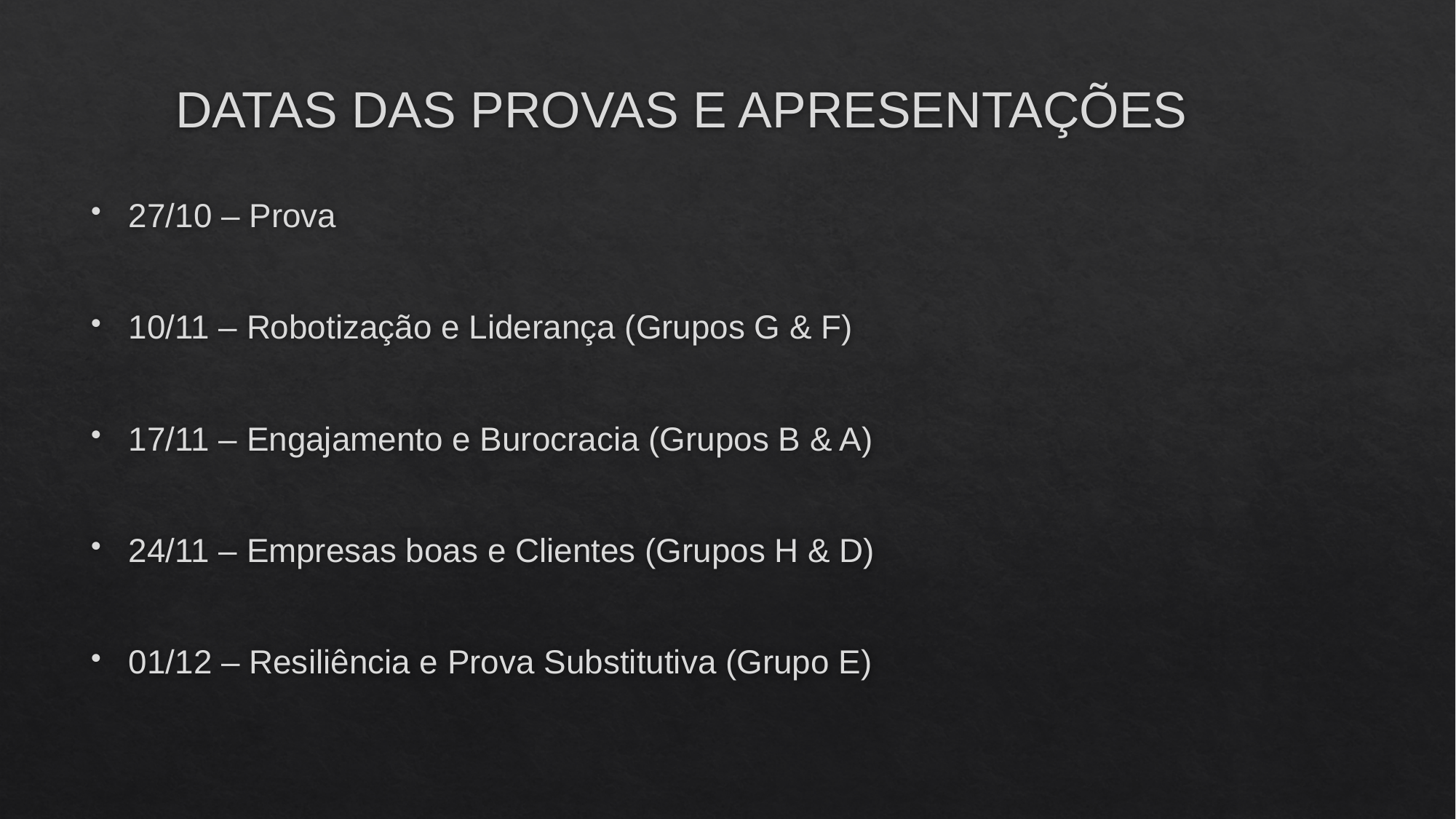

# DATAS DAS PROVAS E APRESENTAÇÕES
27/10 – Prova

10/11 – Robotização e Liderança (Grupos G & F)

17/11 – Engajamento e Burocracia (Grupos B & A)

24/11 – Empresas boas e Clientes (Grupos H & D)

01/12 – Resiliência e Prova Substitutiva (Grupo E)